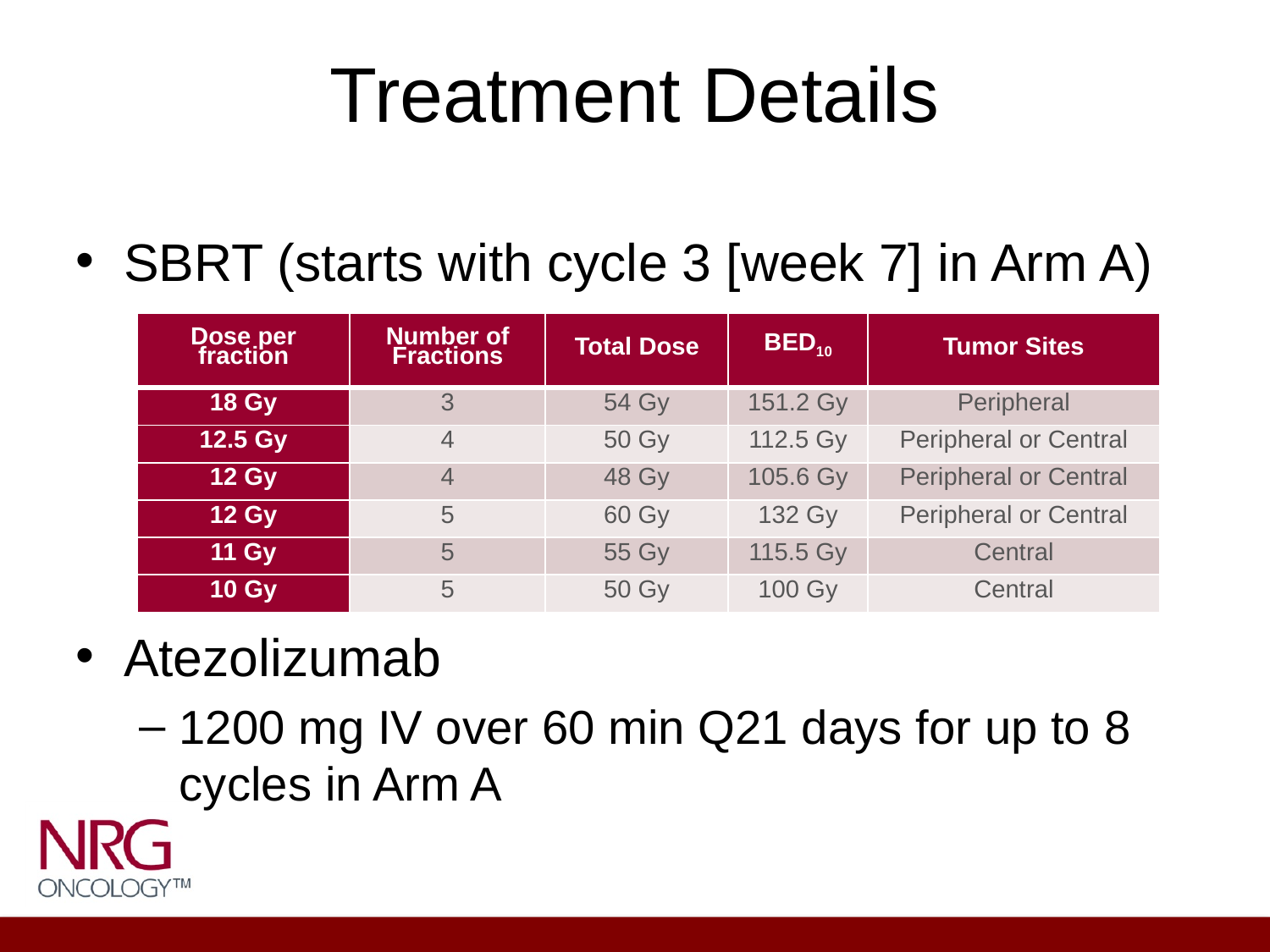

# Treatment Details
SBRT (starts with cycle 3 [week 7] in Arm A)

Atezolizumab
1200 mg IV over 60 min Q21 days for up to 8 cycles in Arm A

| Dose per fraction | Number of Fractions | Total Dose | BED10 | Tumor Sites |
| --- | --- | --- | --- | --- |
| 18 Gy | 3 | 54 Gy | 151.2 Gy | Peripheral |
| 12.5 Gy | 4 | 50 Gy | 112.5 Gy | Peripheral or Central |
| 12 Gy | 4 | 48 Gy | 105.6 Gy | Peripheral or Central |
| 12 Gy | 5 | 60 Gy | 132 Gy | Peripheral or Central |
| 11 Gy | 5 | 55 Gy | 115.5 Gy | Central |
| 10 Gy | 5 | 50 Gy | 100 Gy | Central |